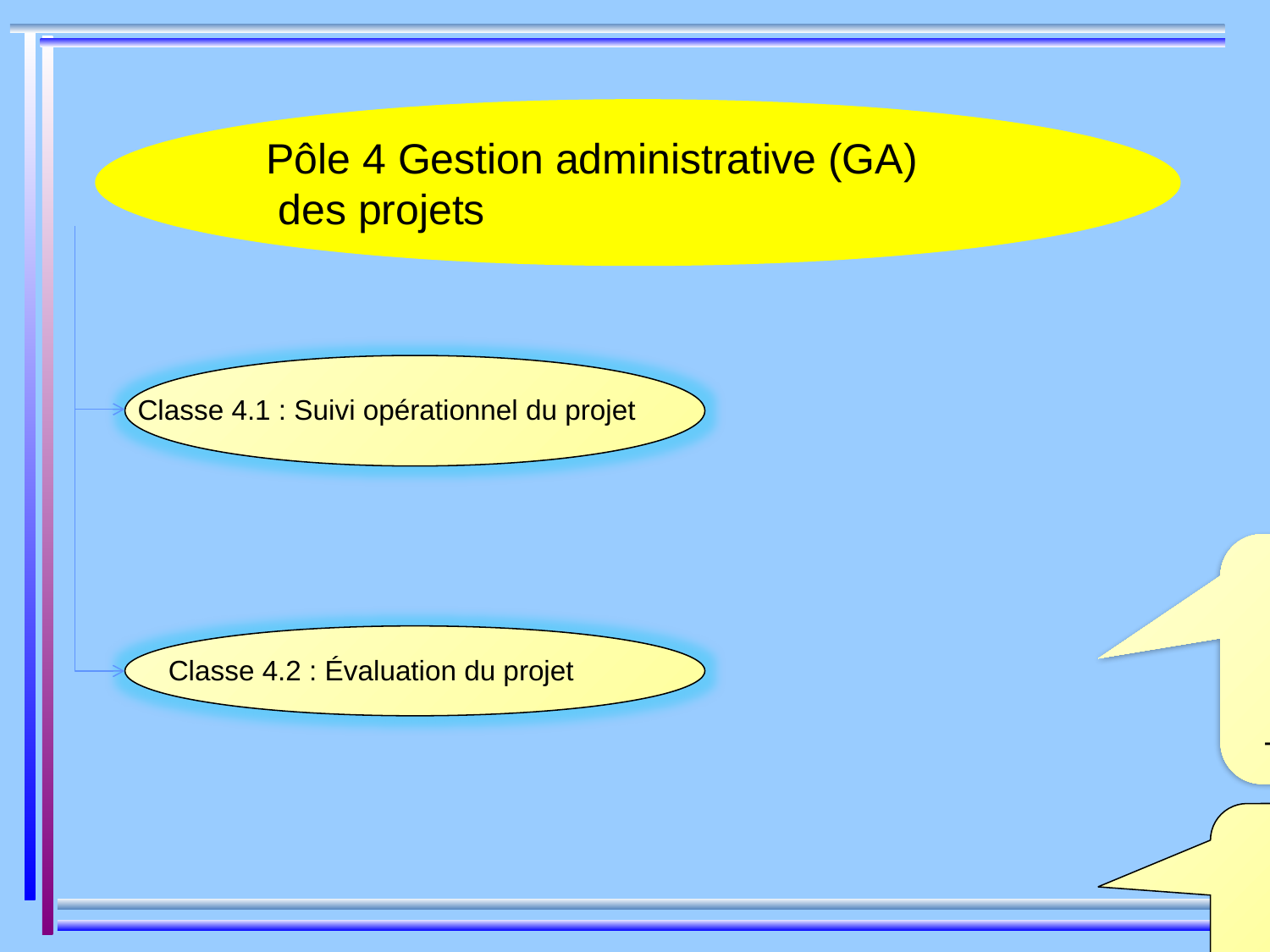

Pôle 4 Gestion administrative (GA)
 des projets

Classe 4.1 : Suivi opérationnel du projet

Bases documentaires + budgets + suivi de planning, des réunions + signalement des disfonctionnements

Classe 4.2 : Évaluation du projet
Participation à l’élaboration des synthèses et des rapports d’évaluation